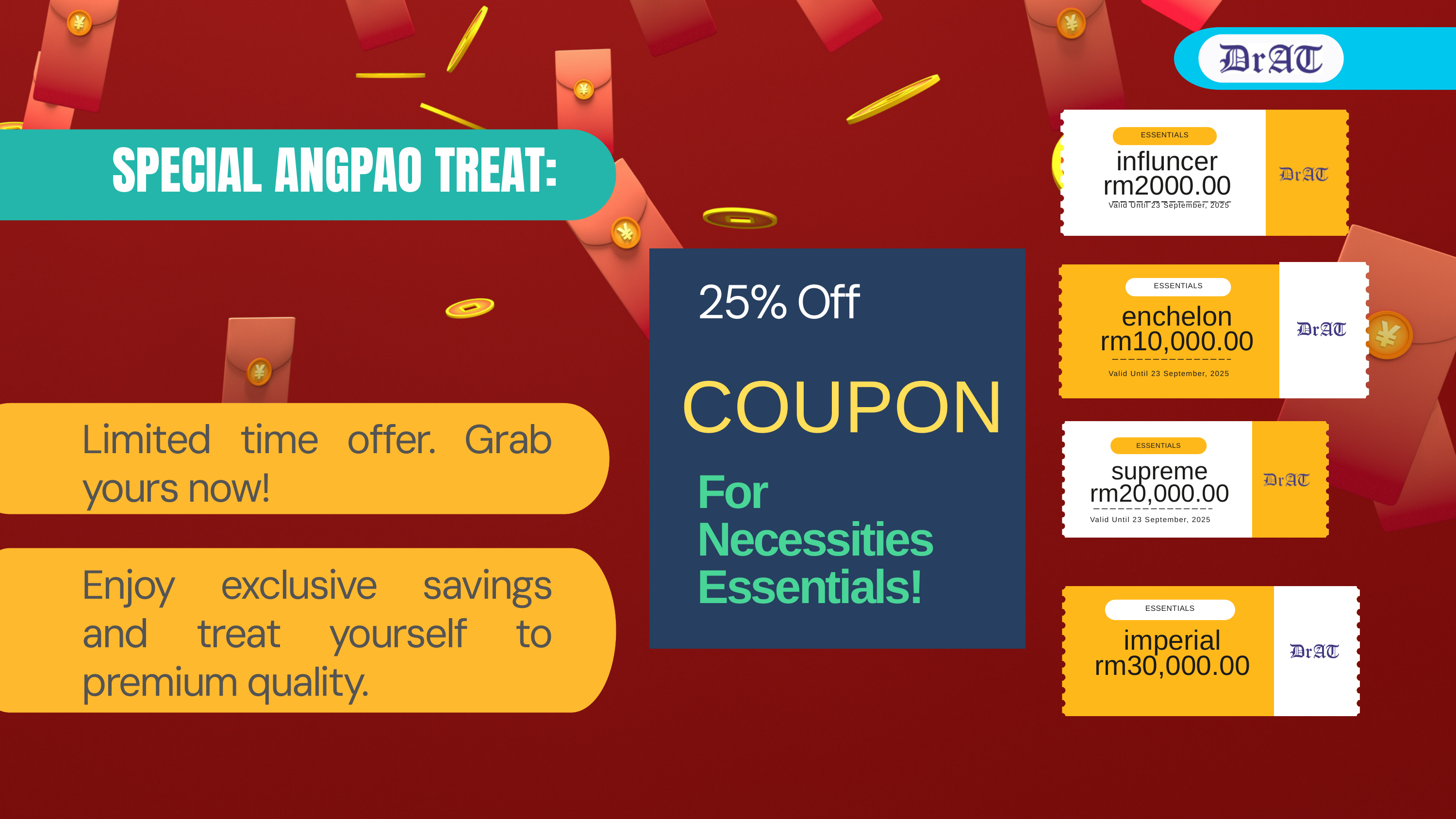

ESSENTIALS
influncer
rm2000.00
SPECIAL ANGPAO TREAT:

Valid Until 23 September, 2025

Minimum Spend $50
Valid Until 23 September, 2025

25% Off

For Necessities Essentials!
ESSENTIALS
enchelon
rm10,000.00

Valid Until 23 September, 2025
COUPON

Limited time offer. Grab yours now!

Enjoy exclusive savings and treat yourself to premium quality.

ESSENTIALS
supreme
rm20,000.00

Valid Until 23 September, 2025

ESSENTIALS
imperial
rm30,000.00